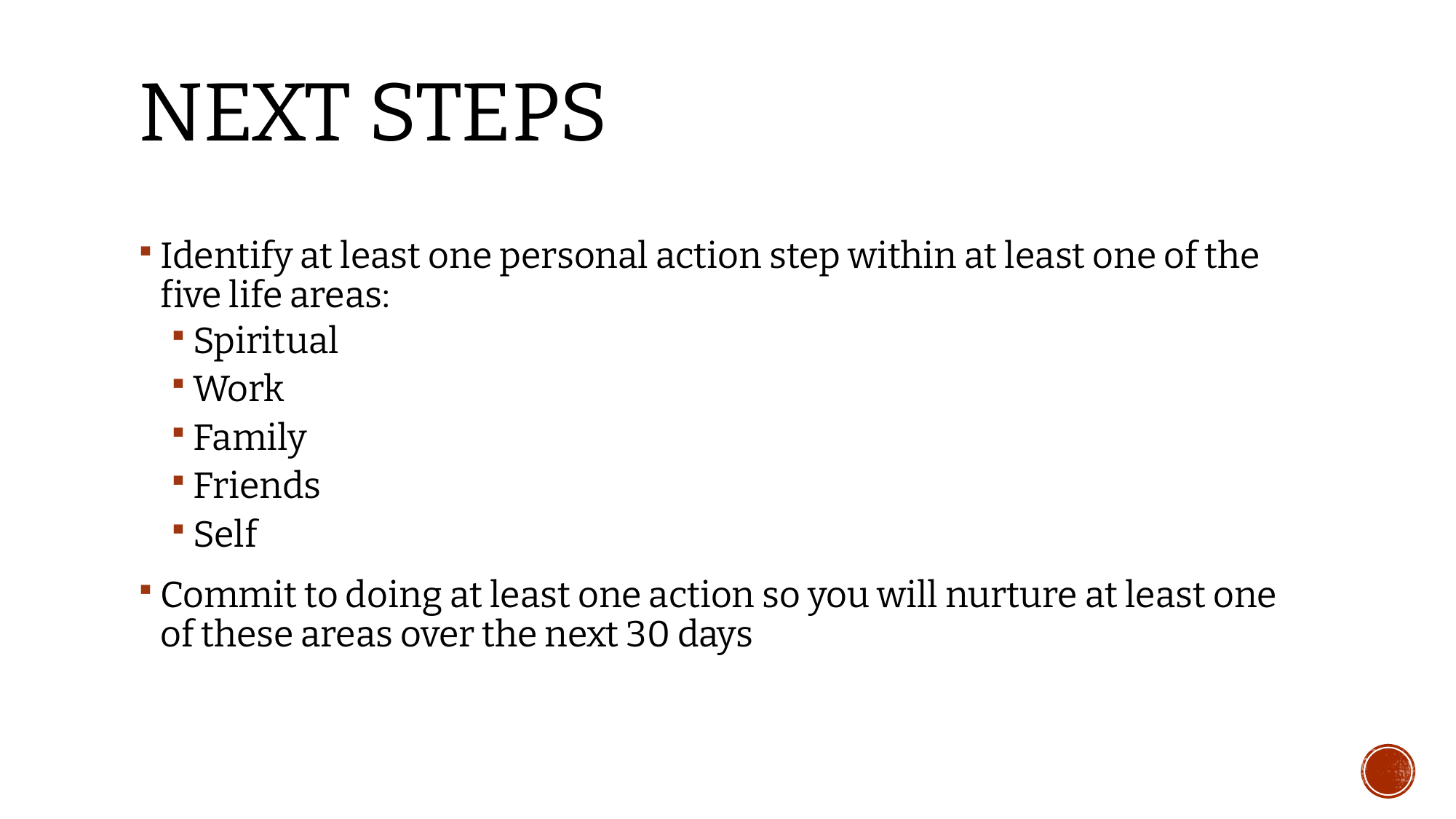

# Next Steps
Identify at least one personal action step within at least one of the five life areas:
Spiritual
Work
Family
Friends
Self
Commit to doing at least one action so you will nurture at least one of these areas over the next 30 days